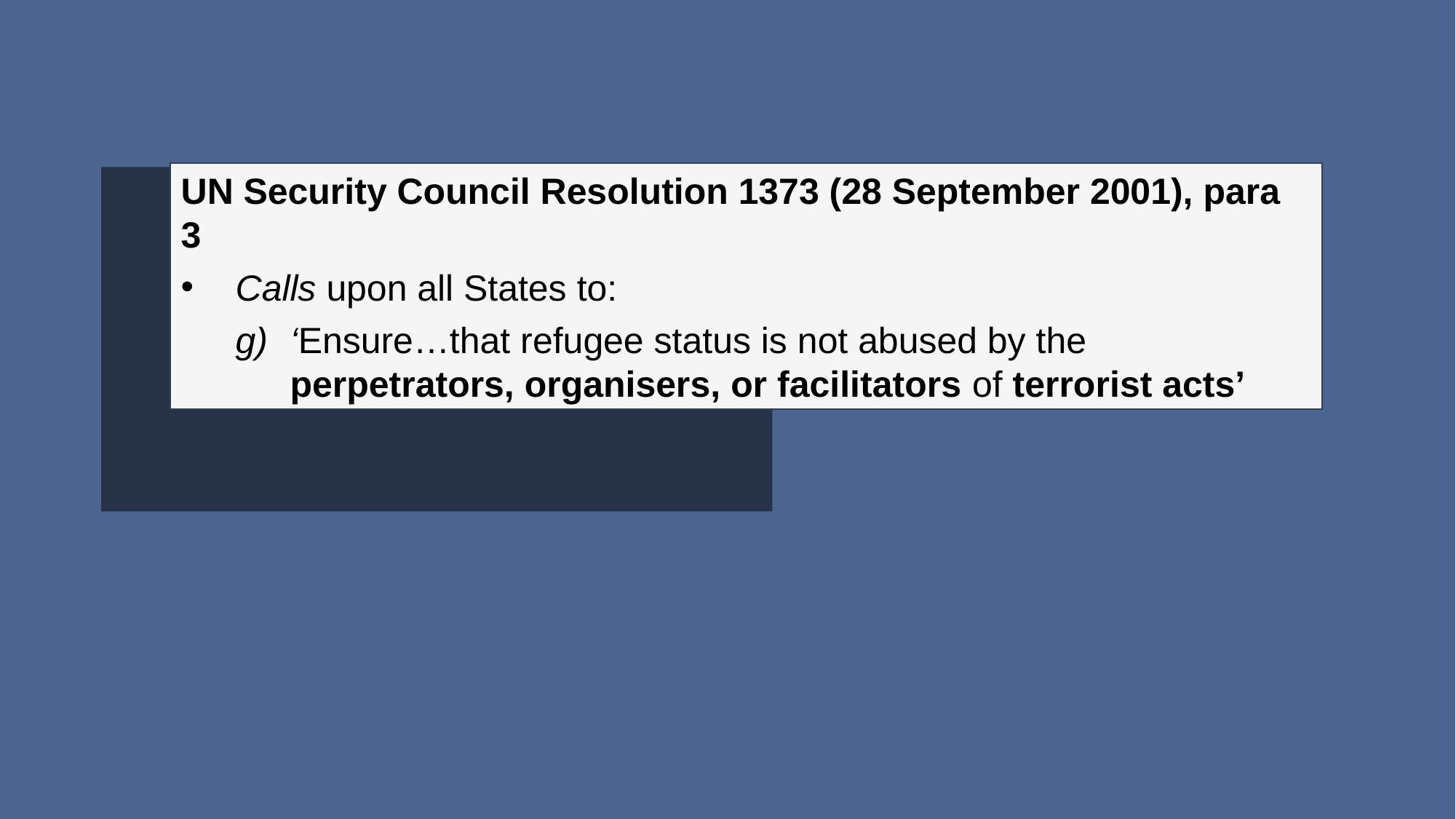

UN Security Council Resolution 1373 (28 September 2001), para 3
Calls upon all States to:
‘Ensure…that refugee status is not abused by the perpetrators, organisers, or facilitators of terrorist acts’